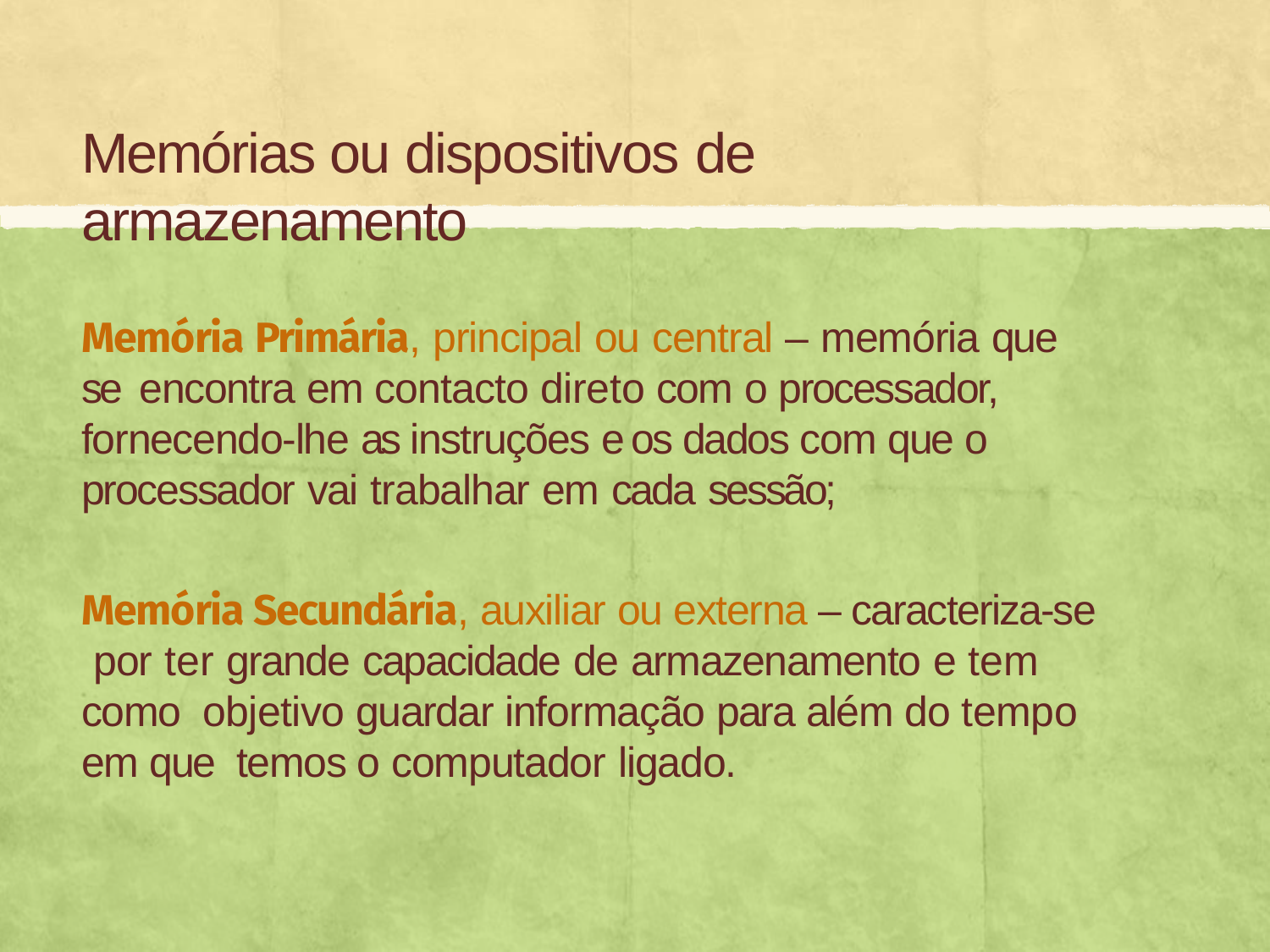

# Memórias ou dispositivos de armazenamento
Memória Primária, principal ou central – memória que se  encontra em contacto direto com o processador,  fornecendo-lhe as instruções e os dados com que o  processador vai trabalhar em cada sessão;

Memória Secundária, auxiliar ou externa – caracteriza-se  por ter grande capacidade de armazenamento e tem como  objetivo guardar informação para além do tempo em que  temos o computador ligado.